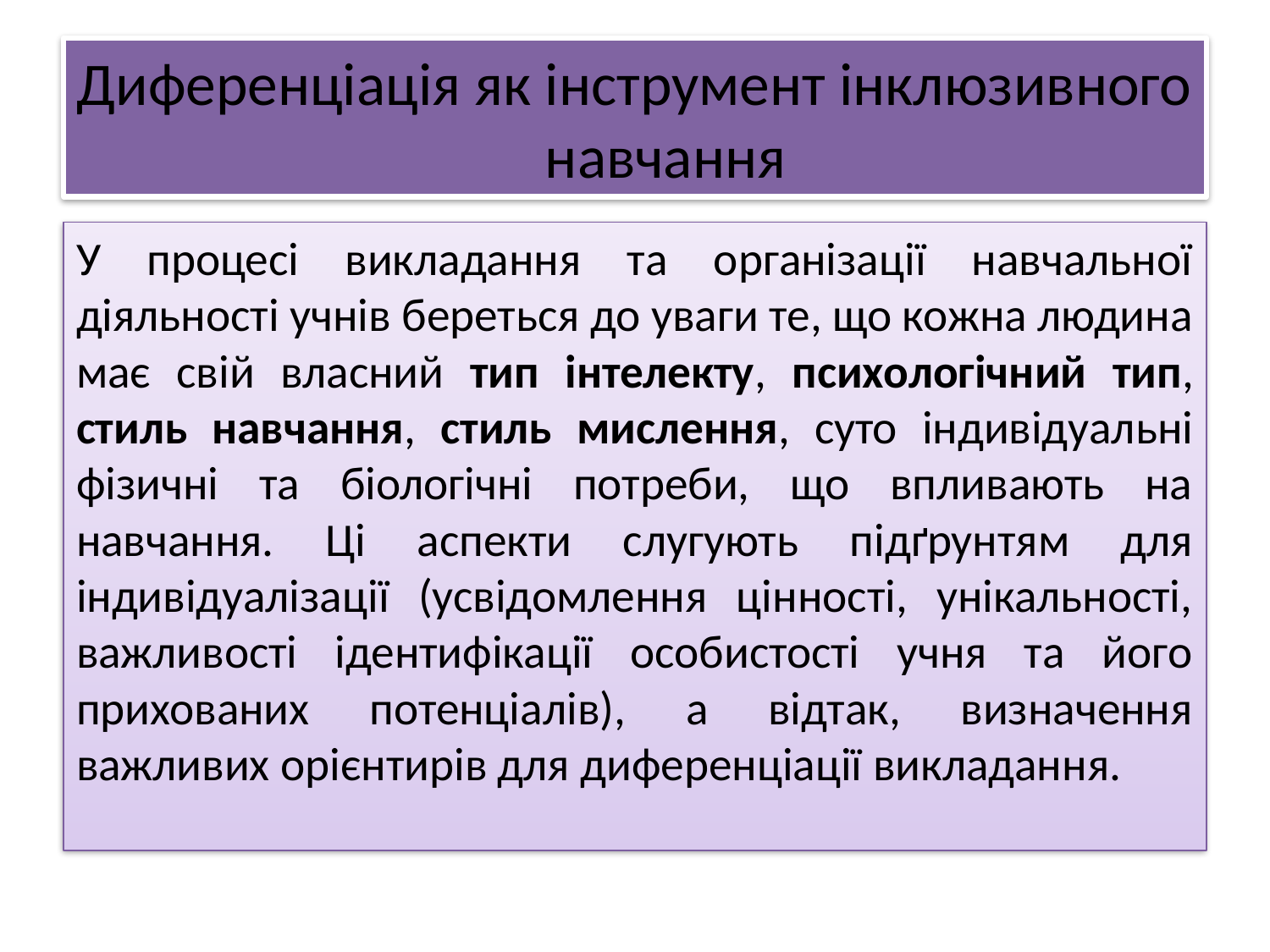

# Диференціація як інструмент інклюзивного навчання
У процесі викладання та організації навчальної діяльності учнів береться до уваги те, що кожна людина має свій власний тип інтелекту, психологічний тип, стиль навчання, стиль мислення, суто індивідуальні фізичні та біологічні потреби, що впливають на навчання. Ці аспекти слугують підґрунтям для індивідуалізації (усвідомлення цінності, унікальності, важливості ідентифікації особистості учня та його прихованих потенціалів), а відтак, визначення важливих орієнтирів для диференціації викладання.